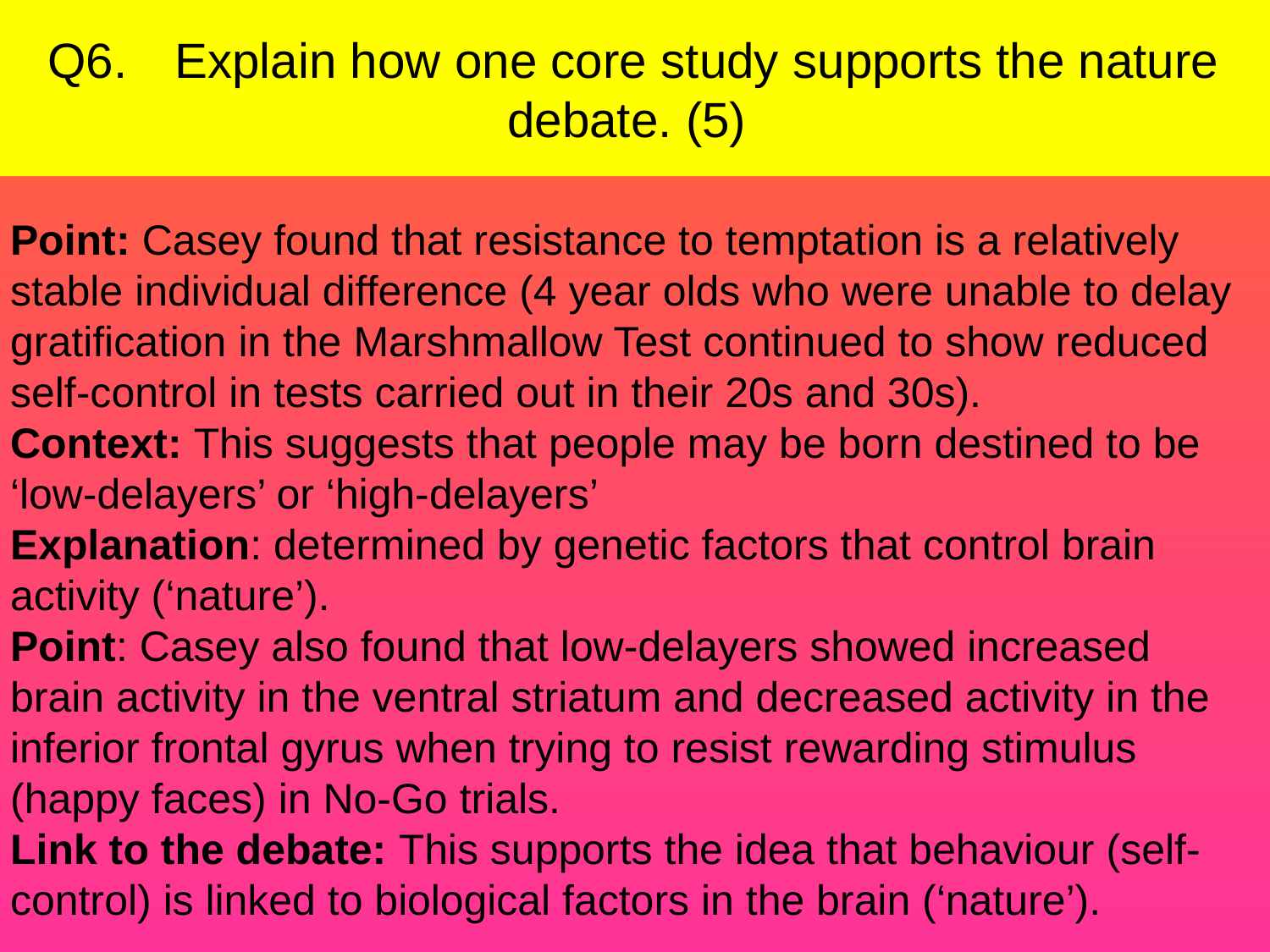

# Q6.	Explain how one core study supports the nature debate. (5)
Point: Casey found that resistance to temptation is a relatively stable individual difference (4 year olds who were unable to delay gratification in the Marshmallow Test continued to show reduced self-control in tests carried out in their 20s and 30s).
Context: This suggests that people may be born destined to be ‘low-delayers’ or ‘high-delayers’
Explanation: determined by genetic factors that control brain activity (‘nature’).
Point: Casey also found that low-delayers showed increased brain activity in the ventral striatum and decreased activity in the inferior frontal gyrus when trying to resist rewarding stimulus (happy faces) in No-Go trials.
Link to the debate: This supports the idea that behaviour (self-control) is linked to biological factors in the brain (‘nature’).